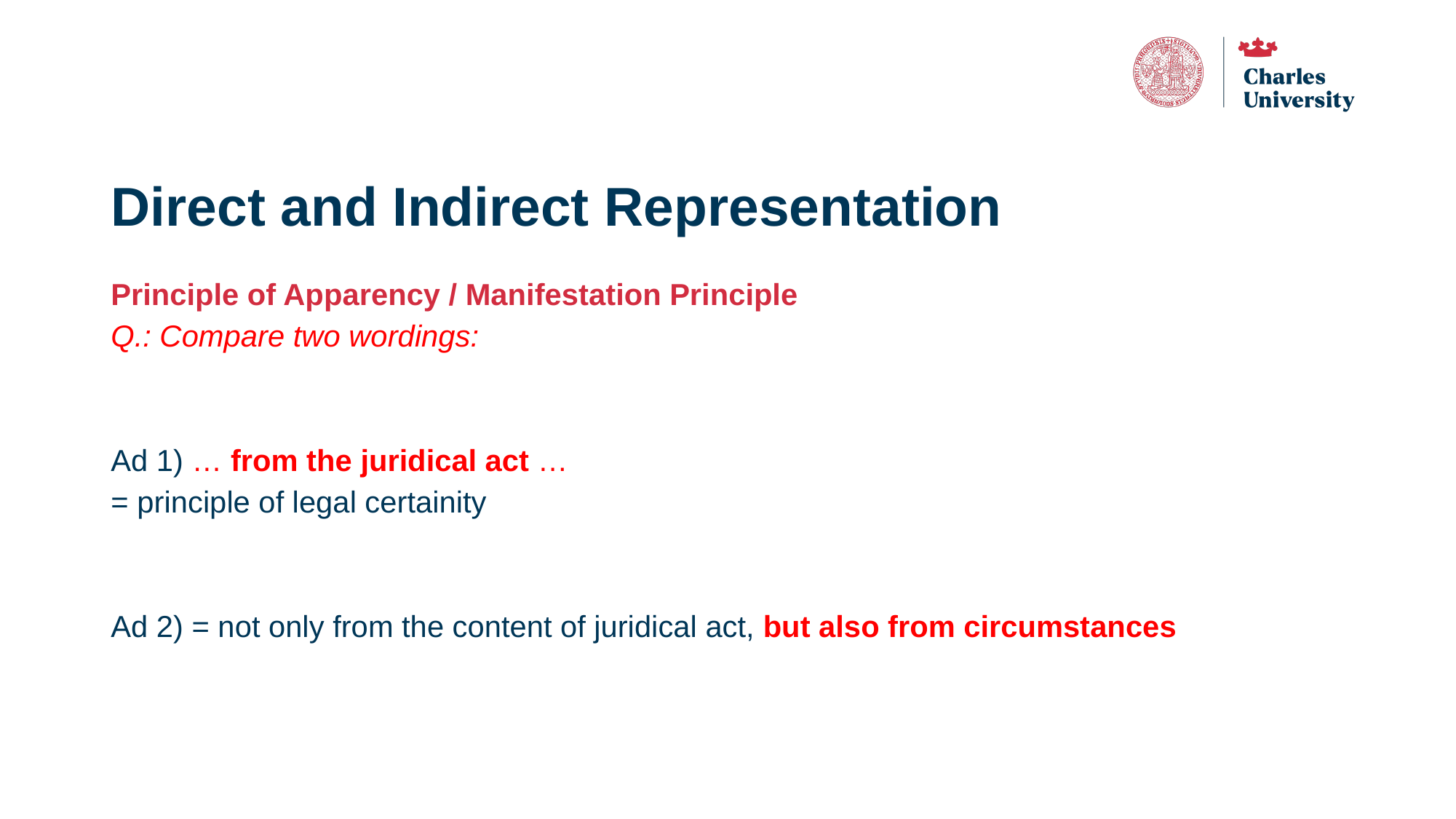

# Direct and Indirect Representation
Principle of Apparency / Manifestation Principle
Q.: Compare two wordings:

Ad 1) … from the juridical act …
= principle of legal certainity

Ad 2) = not only from the content of juridical act, but also from circumstances